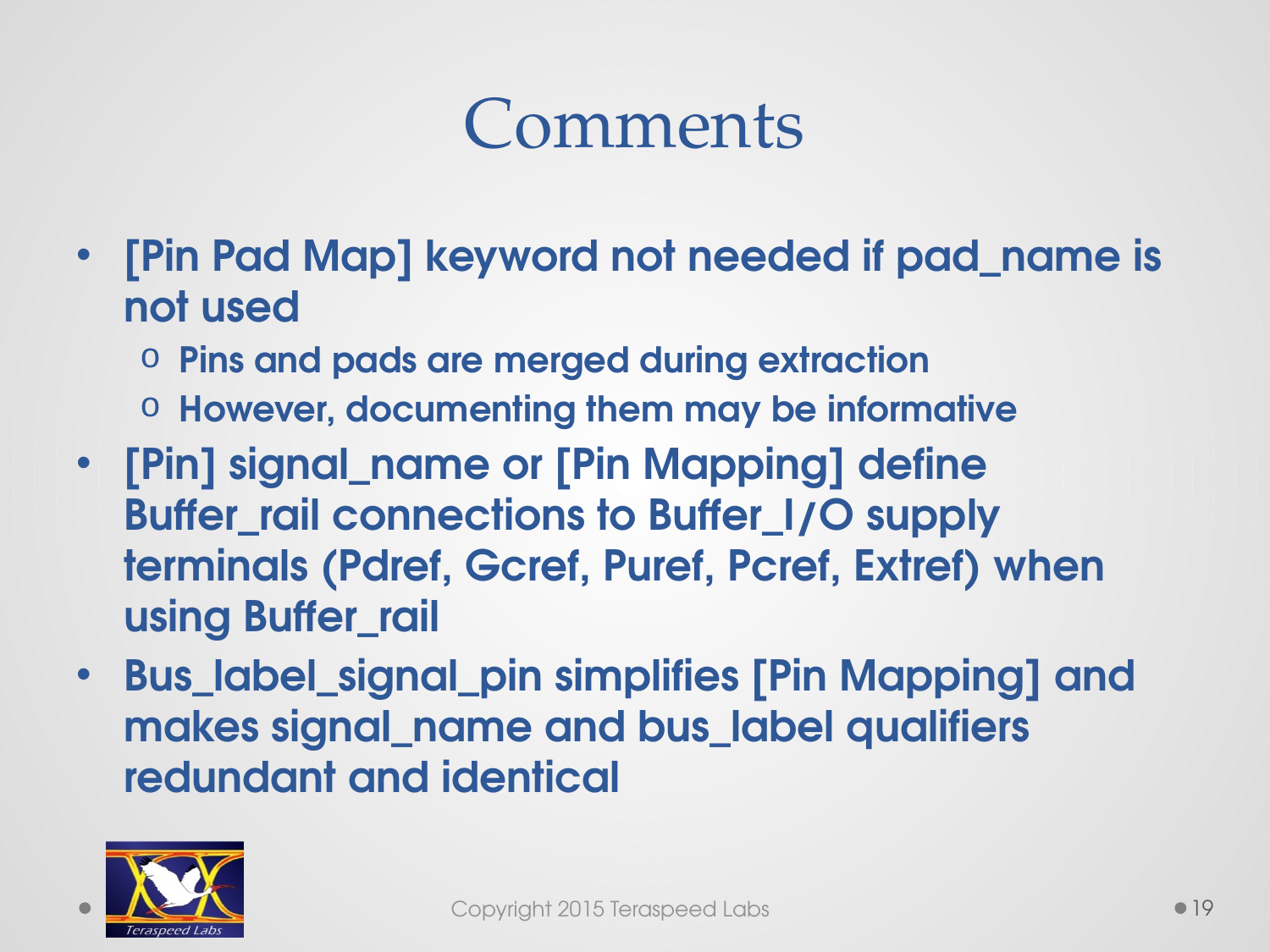

# Comments
[Pin Pad Map] keyword not needed if pad_name is not used
Pins and pads are merged during extraction
However, documenting them may be informative
[Pin] signal_name or [Pin Mapping] define Buffer_rail connections to Buffer_I/O supply terminals (Pdref, Gcref, Puref, Pcref, Extref) when using Buffer_rail
Bus_label_signal_pin simplifies [Pin Mapping] and makes signal_name and bus_label qualifiers redundant and identical
19
Copyright 2015 Teraspeed Labs